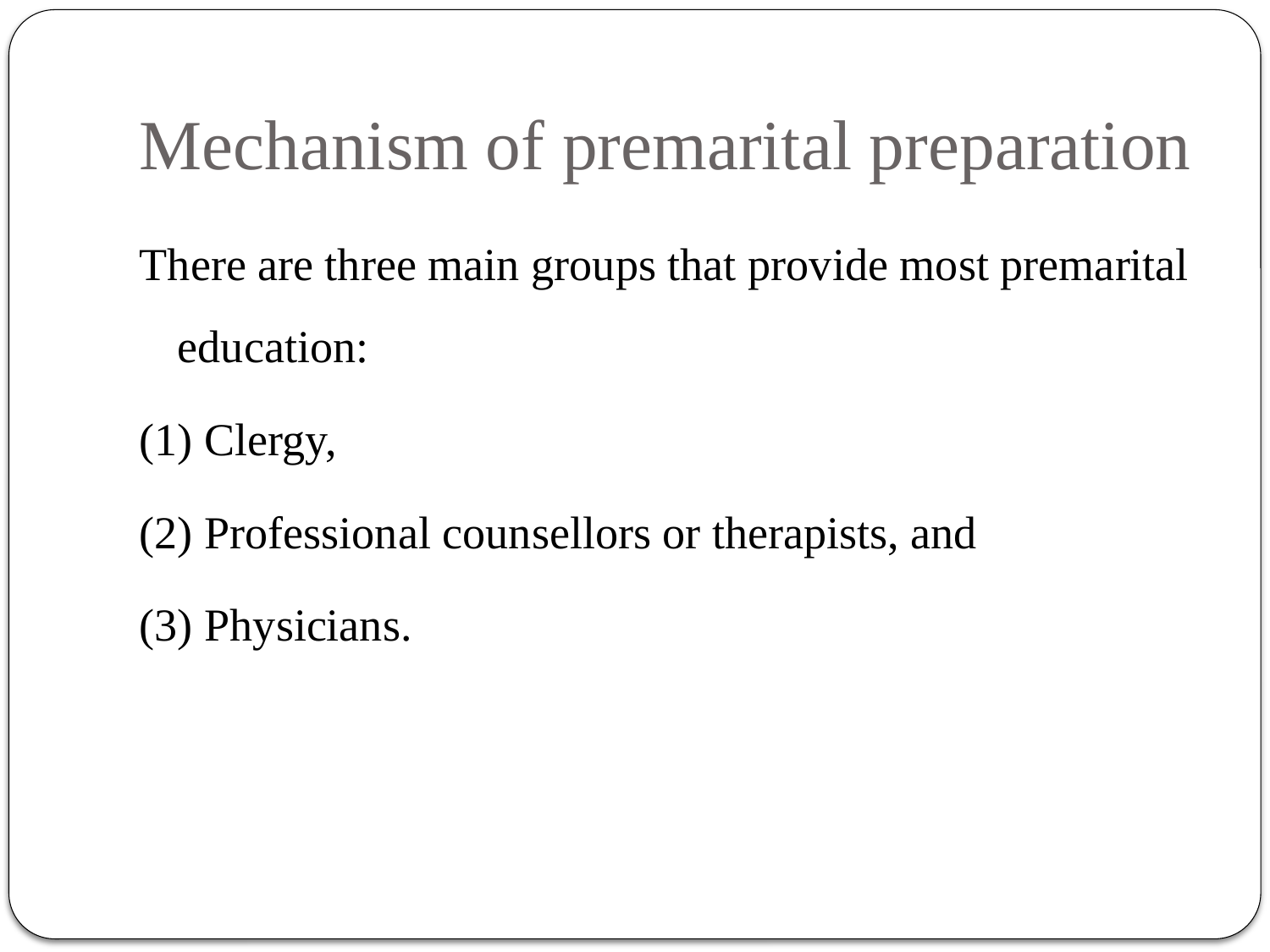

# Mechanism of premarital preparation
There are three main groups that provide most premarital education:
(1) Clergy,
(2) Professional counsellors or therapists, and
(3) Physicians.